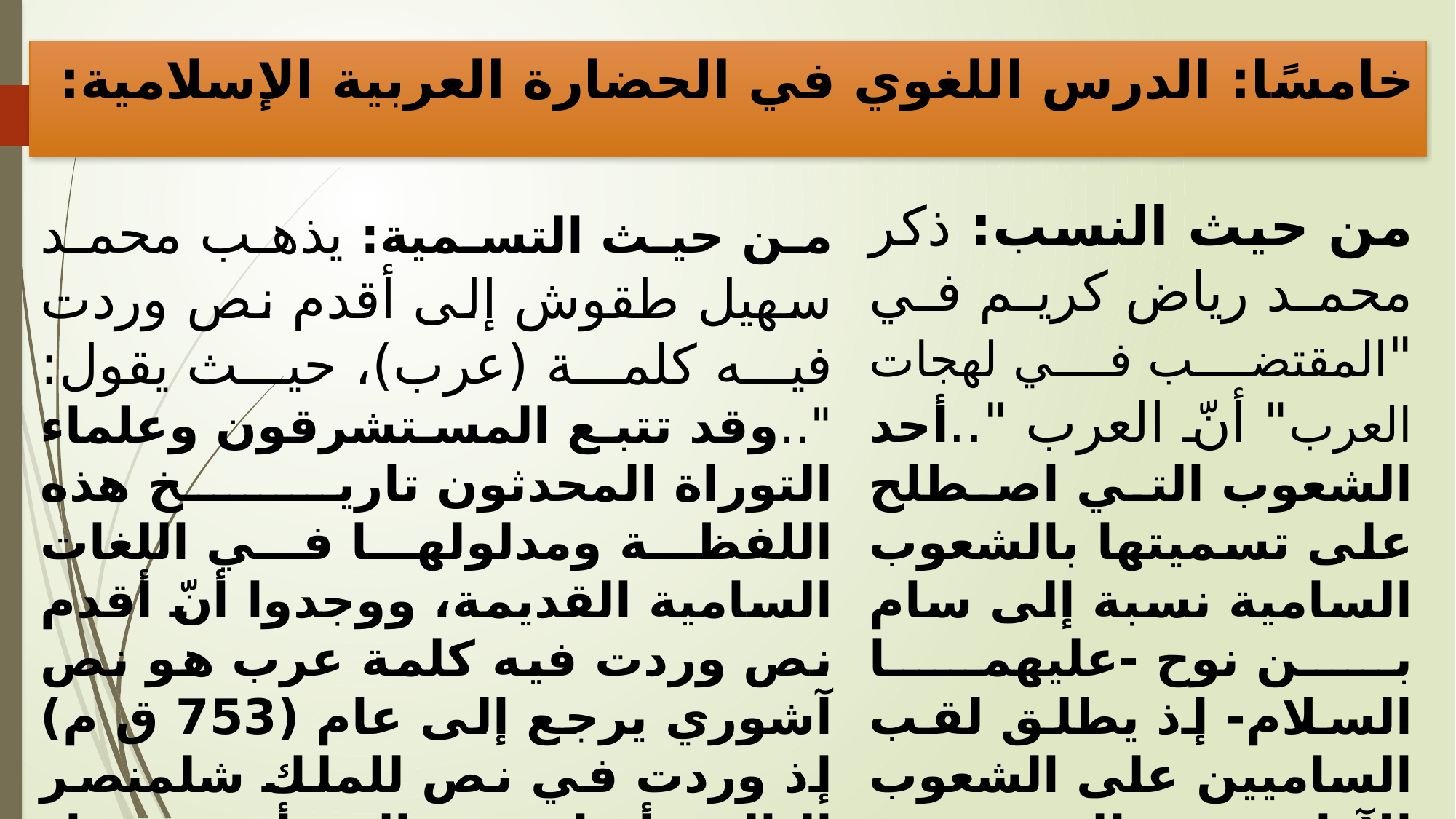

# خامسًا: الدرس اللغوي في الحضارة العربية الإسلامية:
من حيث النسب: ذكر محمد رياض كريم في "المقتضب في لهجات العرب" أنّ العرب "..أحد الشعوب التي اصطلح على تسميتها بالشعوب السامية نسبة إلى سام بن نوح -عليهما السلام- إذ يطلق لقب الساميين على الشعوب الآرامية والفنيقية والعبرية والعربية واليمنية والبابلية الآشورية وما تفرّع عن هذه الشعوب.."
من حيث التسمية: يذهب محمد سهيل طقوش إلى أقدم نص وردت فيه كلمة (عرب)، حيث يقول: "..وقد تتبع المستشرقون وعلماء التوراة المحدثون تاريخ هذه اللفظة ومدلولها في اللغات السامية القديمة، ووجدوا أنّ أقدم نص وردت فيه كلمة عرب هو نص آشوري يرجع إلى عام (753 ق م) إذ وردت في نص للملك شلمنصر الثالث أشار فيه إلى أحد زعماء الثوار الذين تغلّب عليهم واسمه (جنديبو عريبي) الذي تحالف مع ناصر بيرا بدري الديمشقي ضدّه في معركة كركر، وقد اتخذت اللفظة عندهم معنى الداوة وإمارة أو مشيخة.."